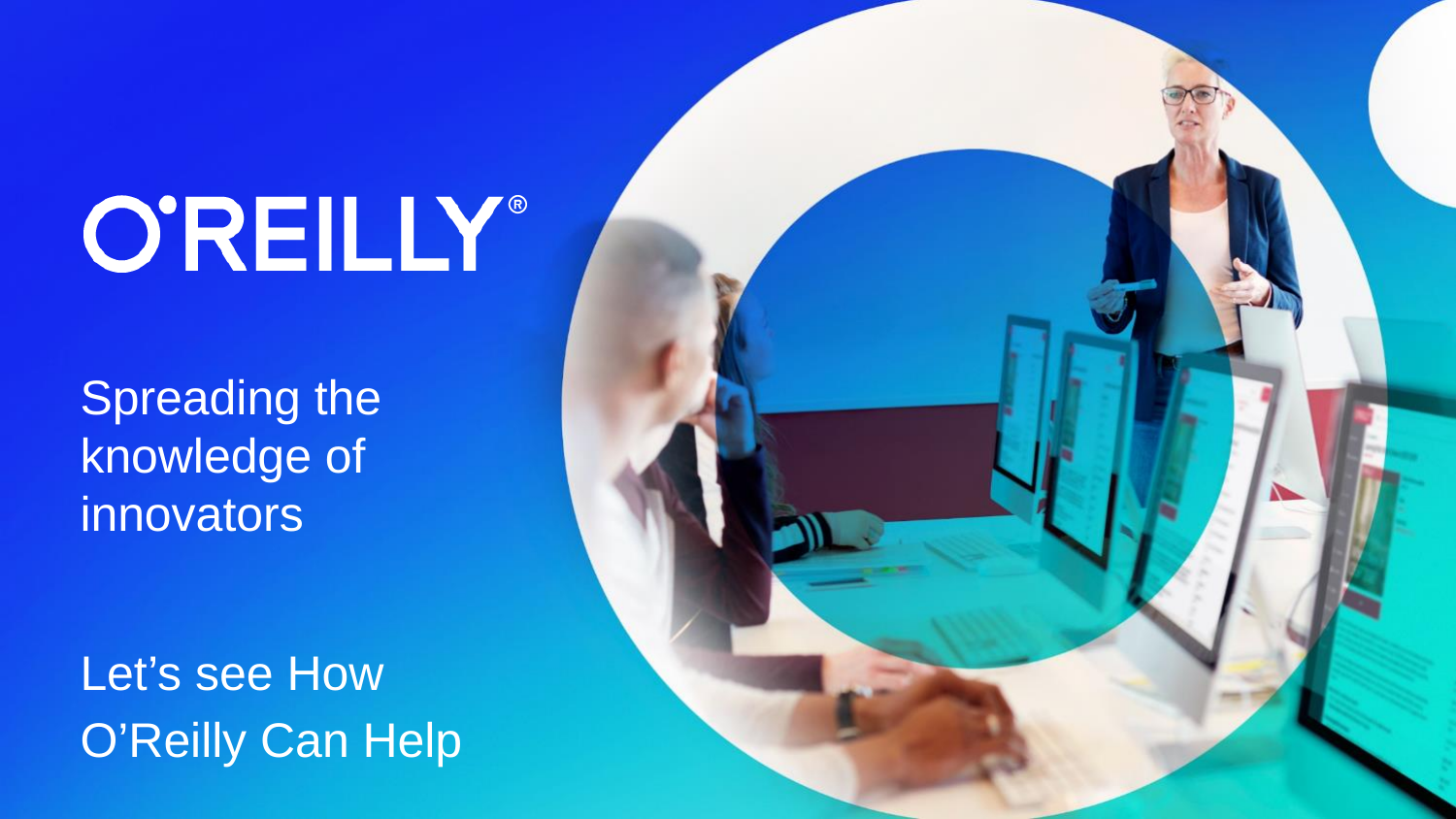

# Spreading the knowledge of innovators
Let’s see How O’Reilly Can Help